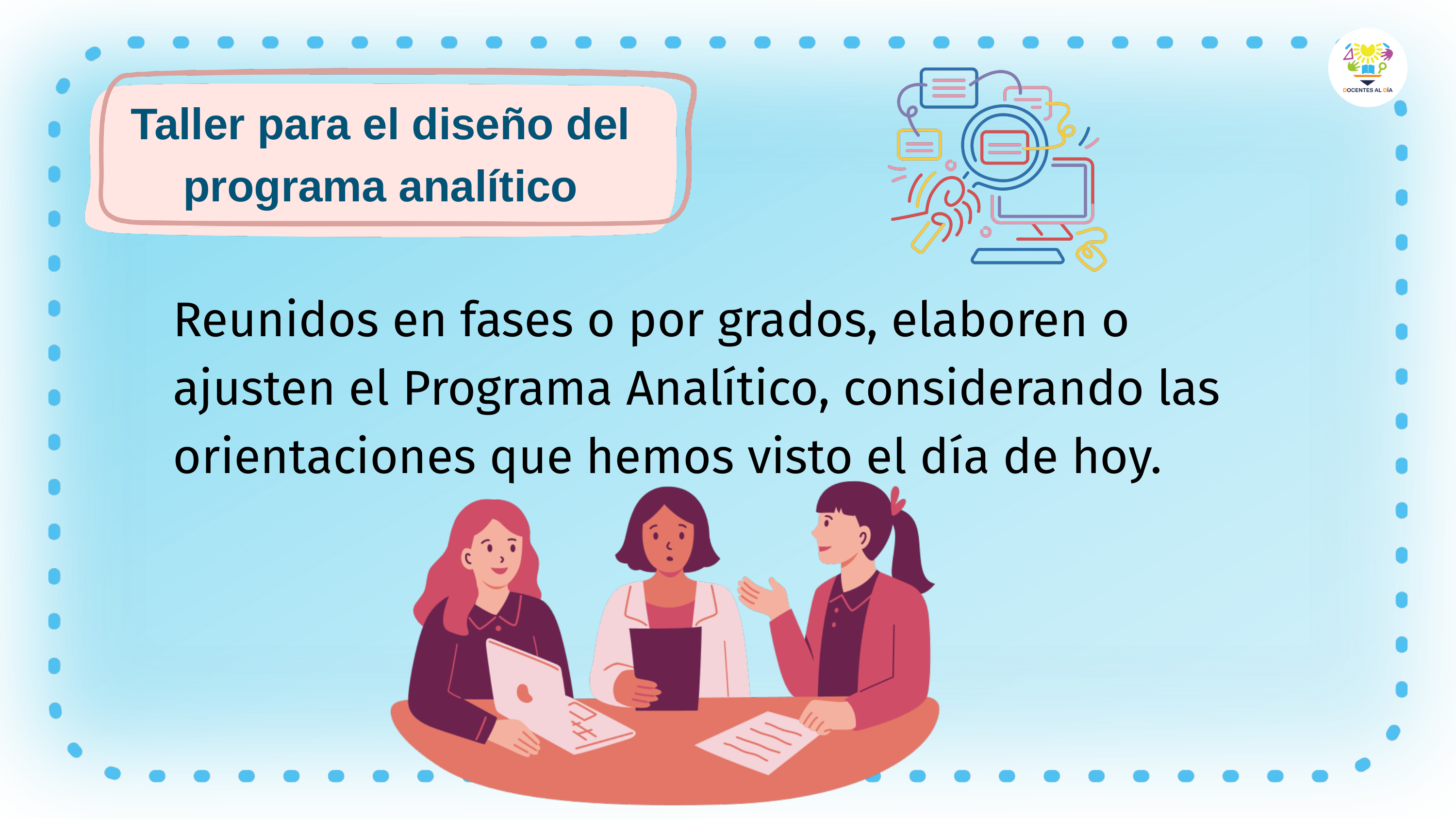

Taller para el diseño del programa analítico
Reunidos en fases o por grados, elaboren o ajusten el Programa Analítico, considerando las orientaciones que hemos visto el día de hoy.